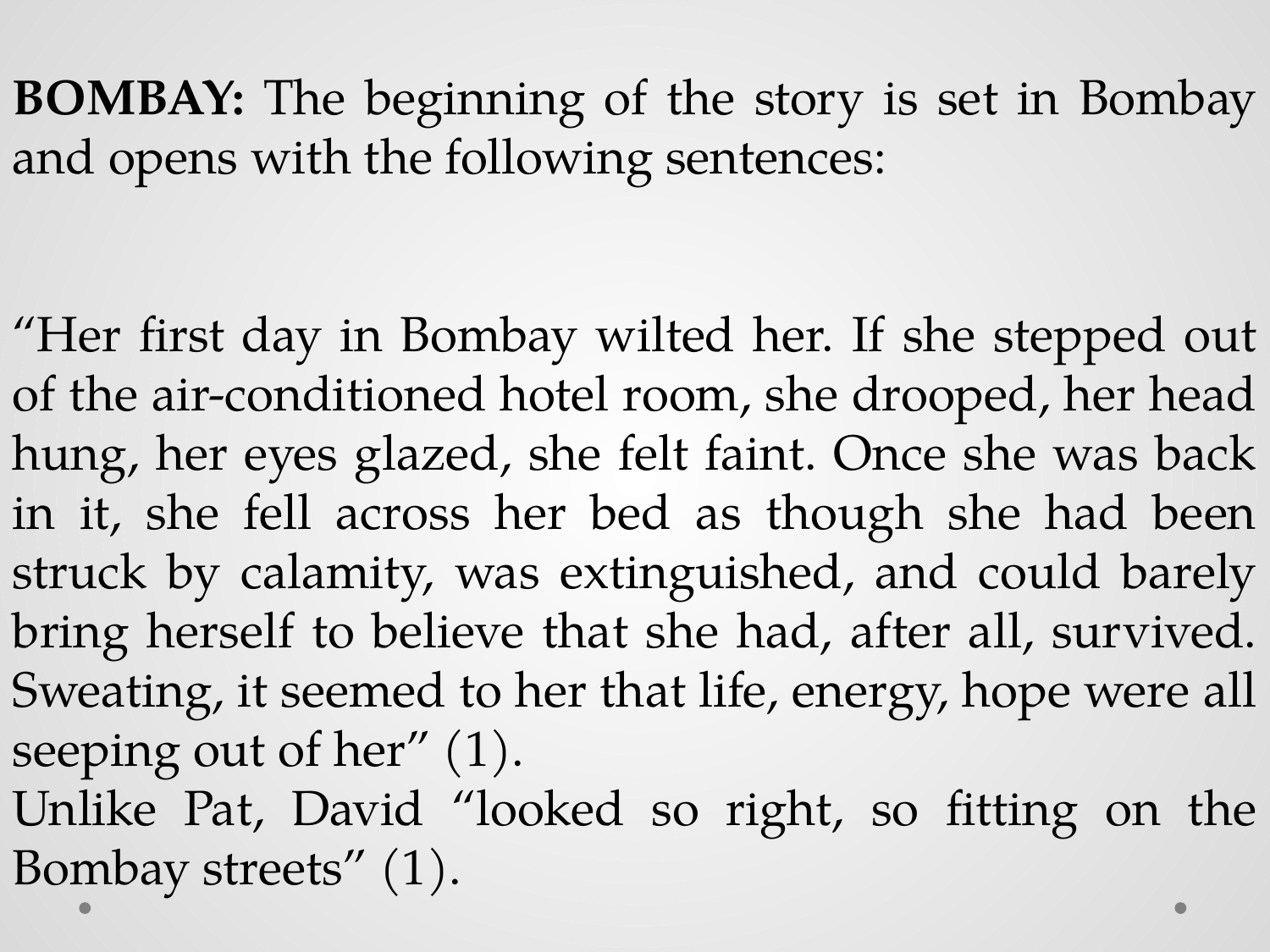

BOMBAY: The beginning of the story is set in Bombay and opens with the following sentences:

“Her first day in Bombay wilted her. If she stepped out of the air-conditioned hotel room, she drooped, her head hung, her eyes glazed, she felt faint. Once she was back in it, she fell across her bed as though she had been struck by calamity, was extinguished, and could barely bring herself to believe that she had, after all, survived. Sweating, it seemed to her that life, energy, hope were all seeping out of her” (1).
Unlike Pat, David “looked so right, so fitting on the Bombay streets” (1).